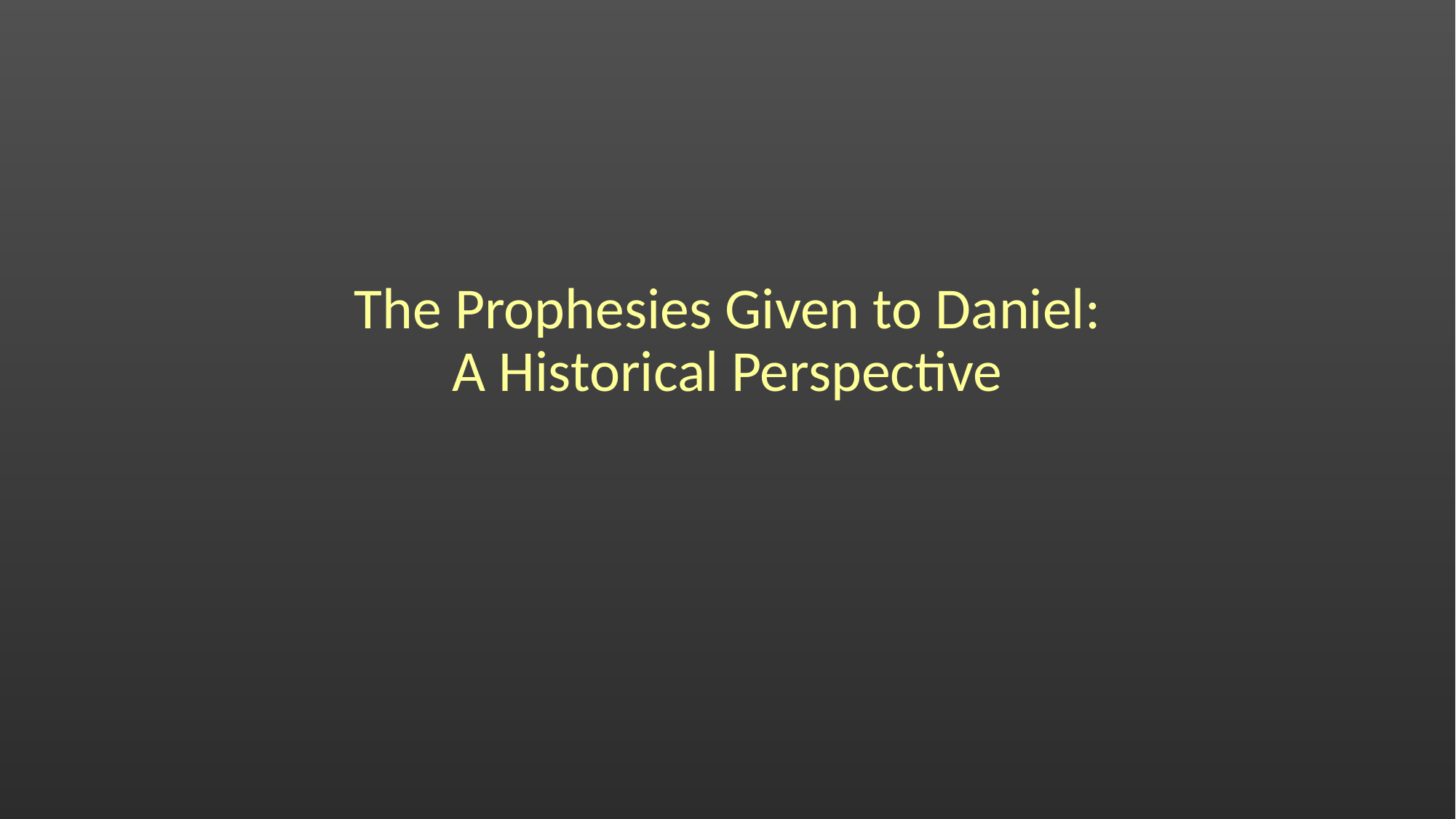

# The Prophesies Given to Daniel: A Historical Perspective